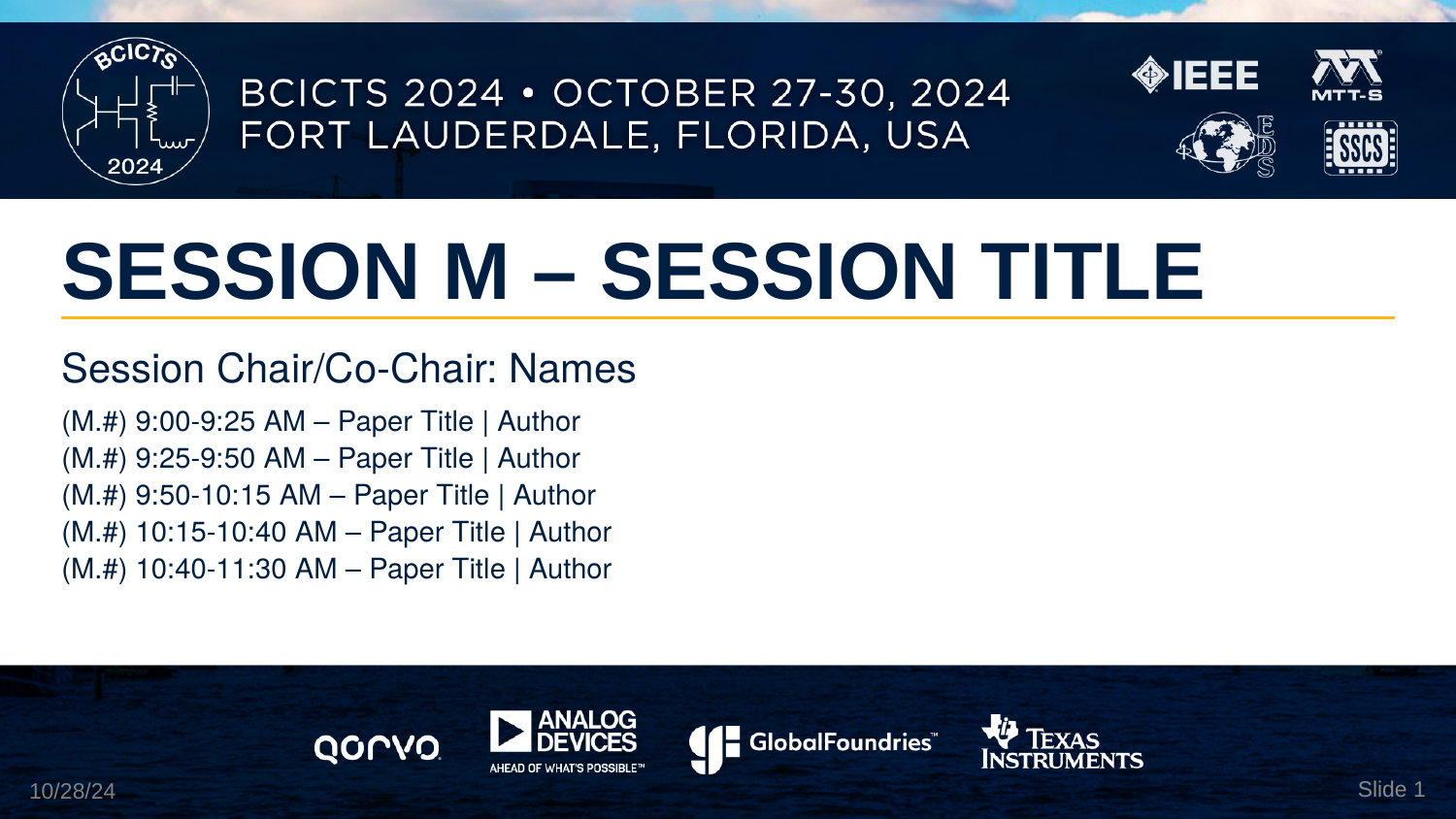

# SESSION M – SESSION TITLE
Session Chair/Co-Chair: Names
(M.#) 9:00-9:25 AM – Paper Title | Author
(M.#) 9:25-9:50 AM – Paper Title | Author
(M.#) 9:50-10:15 AM – Paper Title | Author
(M.#) 10:15-10:40 AM – Paper Title | Author
(M.#) 10:40-11:30 AM – Paper Title | Author
10/28/24
Slide 1